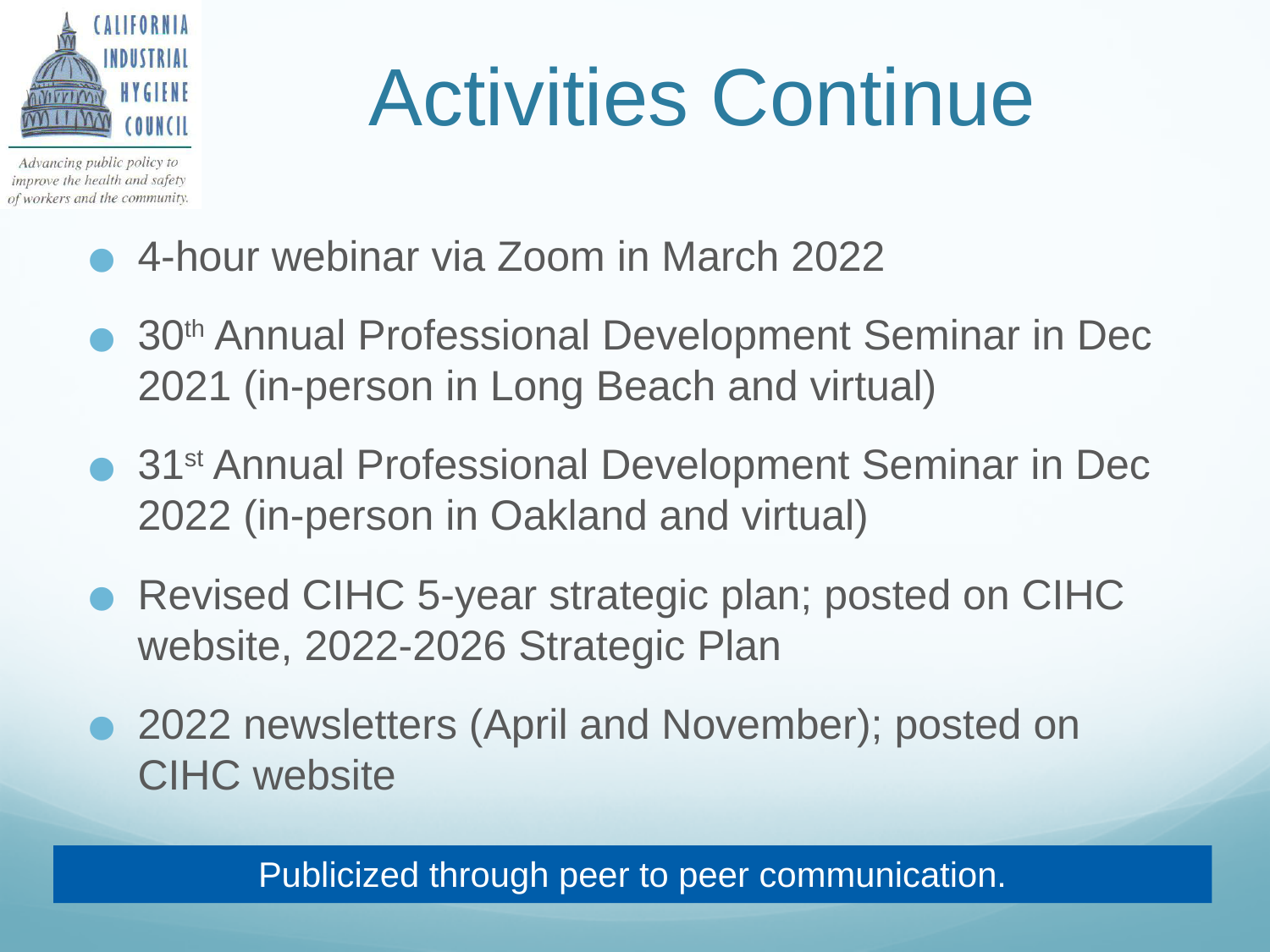

# Activities Continue

4-hour webinar via Zoom in March 2022
30th Annual Professional Development Seminar in Dec 2021 (in-person in Long Beach and virtual)
31st Annual Professional Development Seminar in Dec 2022 (in-person in Oakland and virtual)
Revised CIHC 5-year strategic plan; posted on CIHC website, 2022-2026 Strategic Plan
2022 newsletters (April and November); posted on CIHC website

Publicized through peer to peer communication.